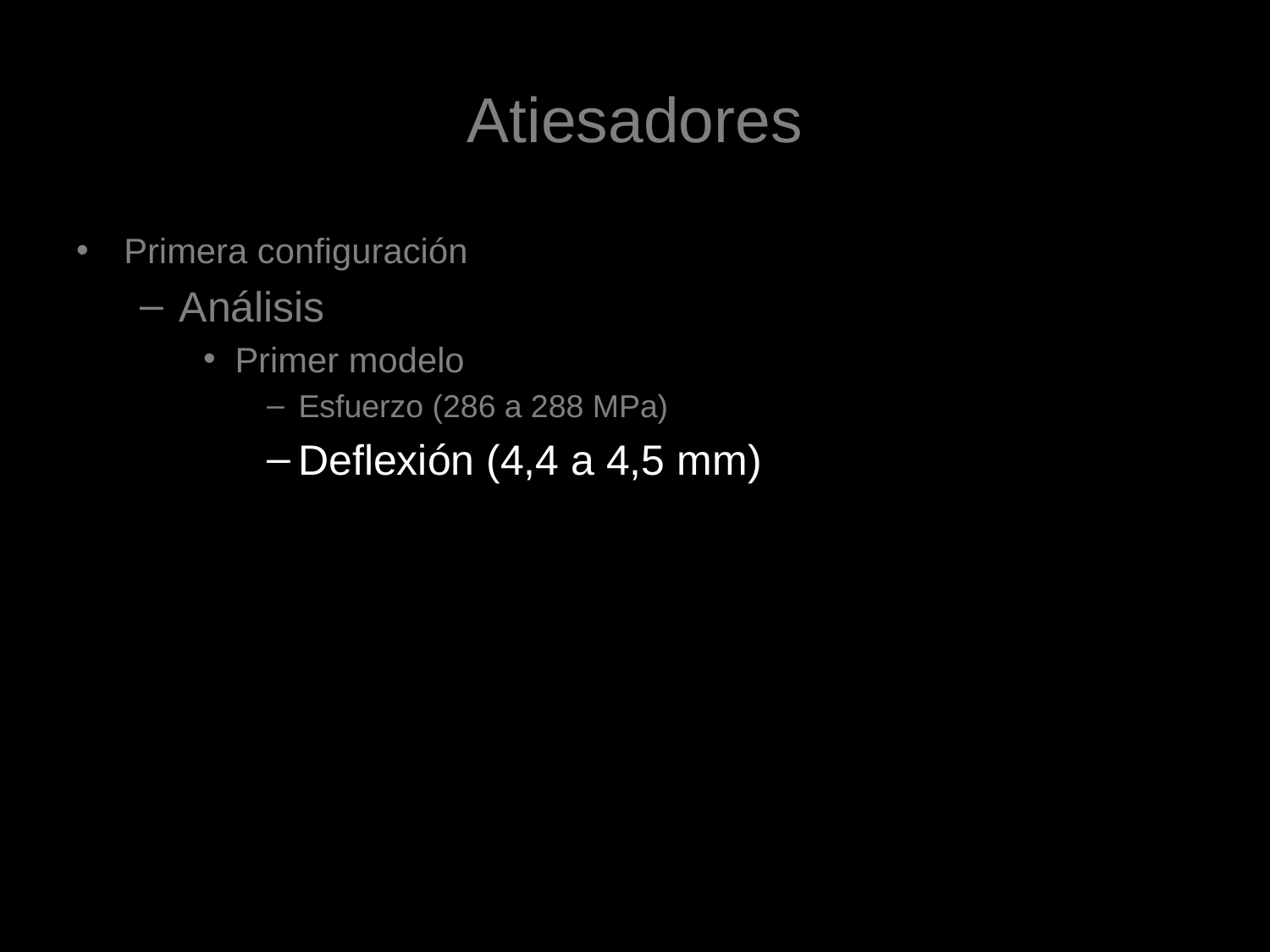

# Atiesadores
Primera configuración
Análisis
Primer modelo
Esfuerzo (286 a 288 MPa)
Deflexión (4,4 a 4,5 mm)